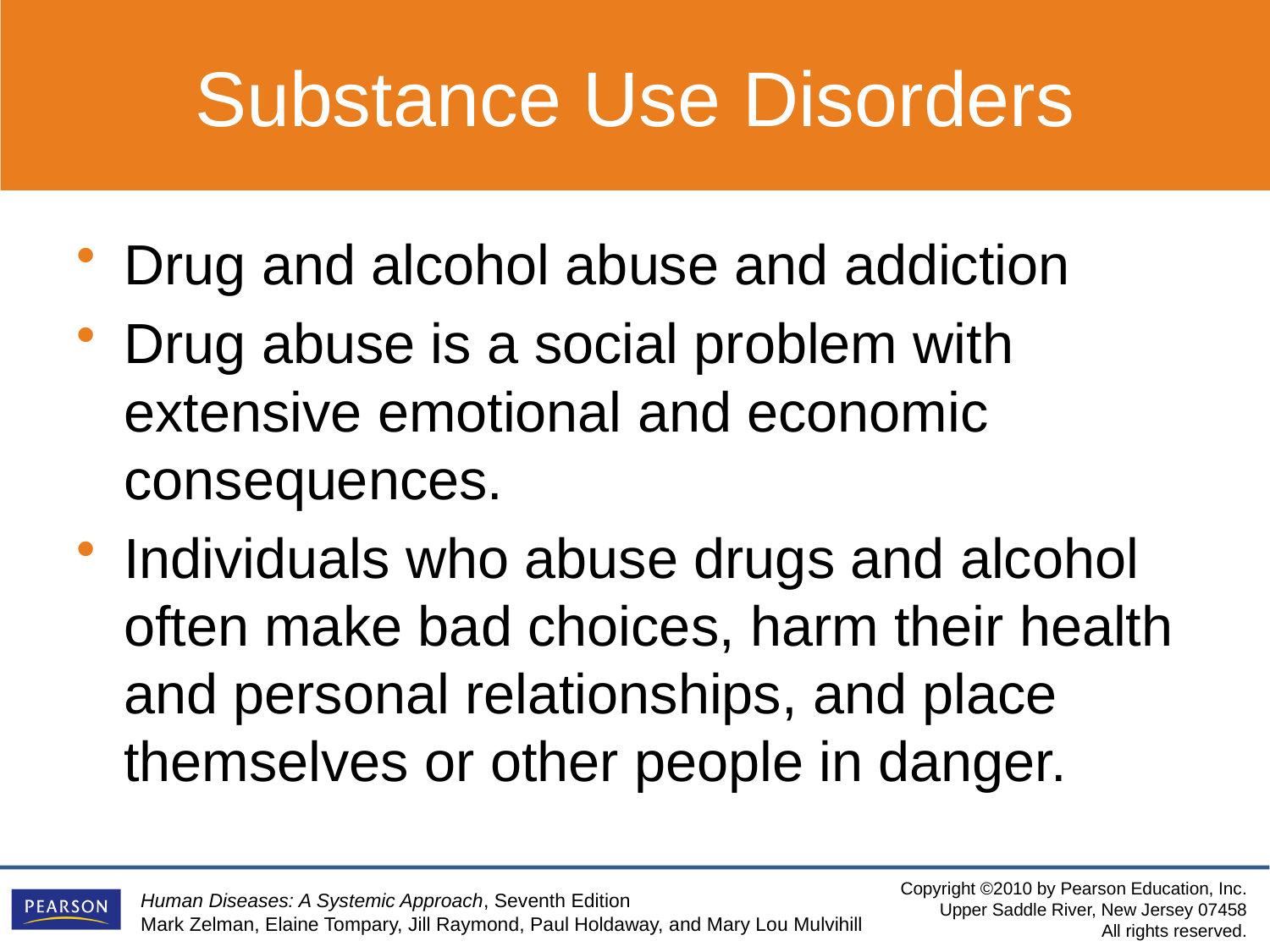

Substance Use Disorders
Drug and alcohol abuse and addiction
Drug abuse is a social problem with extensive emotional and economic consequences.
Individuals who abuse drugs and alcohol often make bad choices, harm their health and personal relationships, and place themselves or other people in danger.